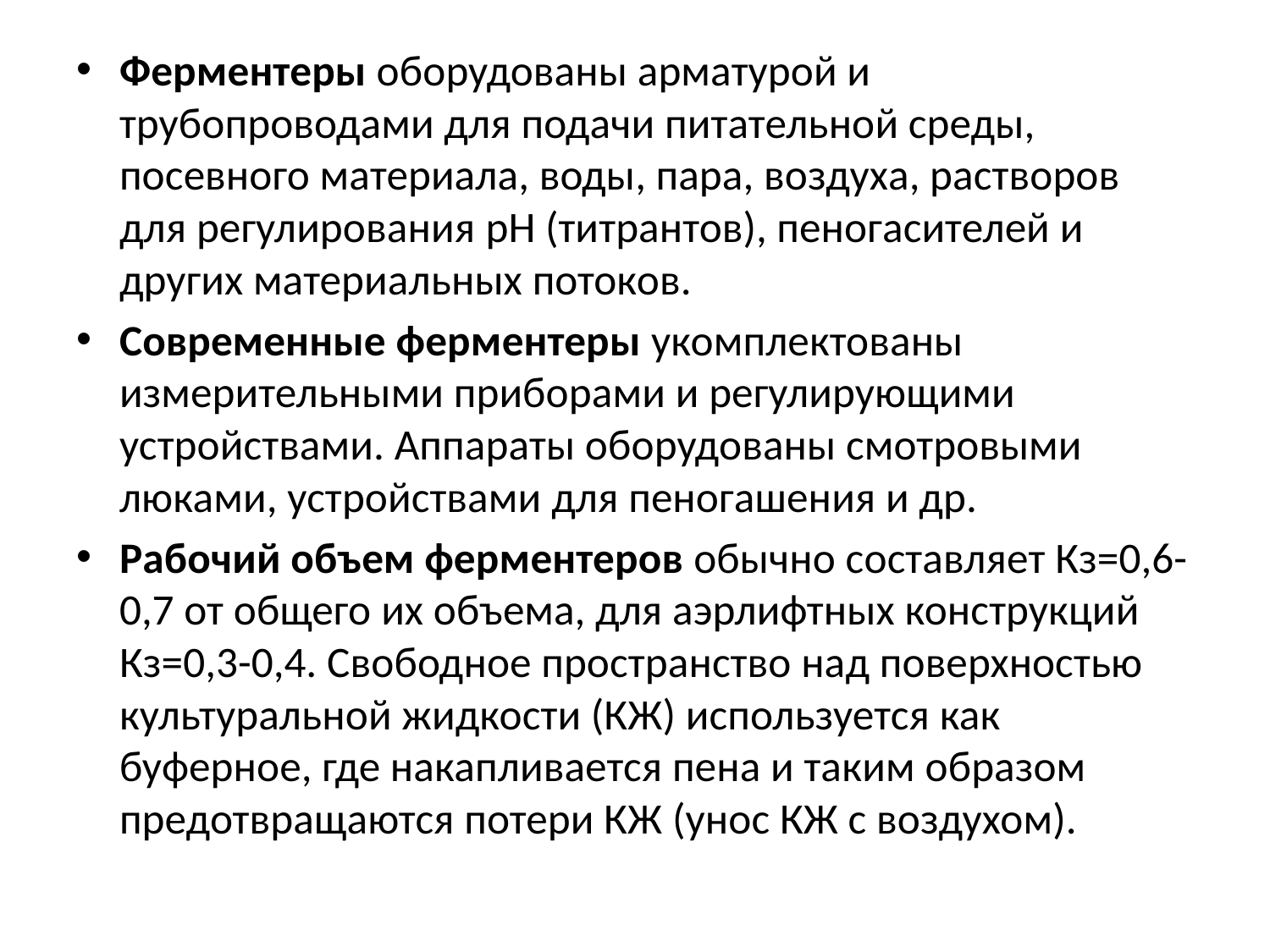

Ферментеры оборудованы арматурой и трубопроводами для подачи питательной среды, посевного материала, воды, пара, воздуха, растворов для регулирования pH (титрантов), пеногасителей и других материальных потоков.
Современные ферментеры укомплектованы измерительными приборами и регулирующими устройствами. Аппараты оборудованы смотровыми люками, устройствами для пеногашения и др.
Рабочий объем ферментеров обычно составляет Кз=0,6-0,7 от общего их объема, для аэрлифтных конструкций Кз=0,3-0,4. Свободное пространство над поверхностью культуральной жидкости (КЖ) используется как буферное, где накапливается пена и таким образом предотвращаются потери КЖ (унос КЖ с воздухом).